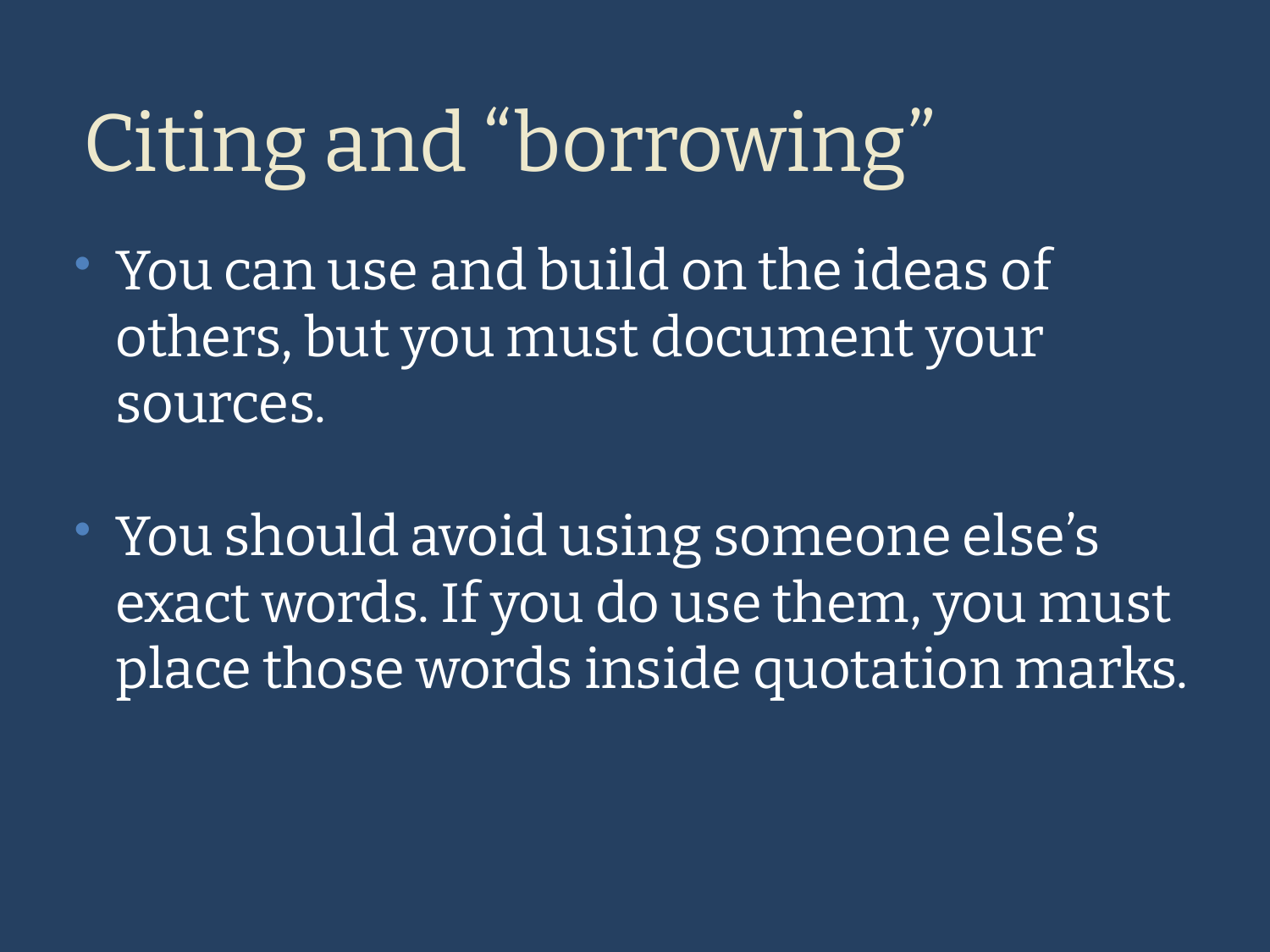

# Citing and “borrowing”
You can use and build on the ideas of others, but you must document your sources.

You should avoid using someone else’s exact words. If you do use them, you must place those words inside quotation marks.

8